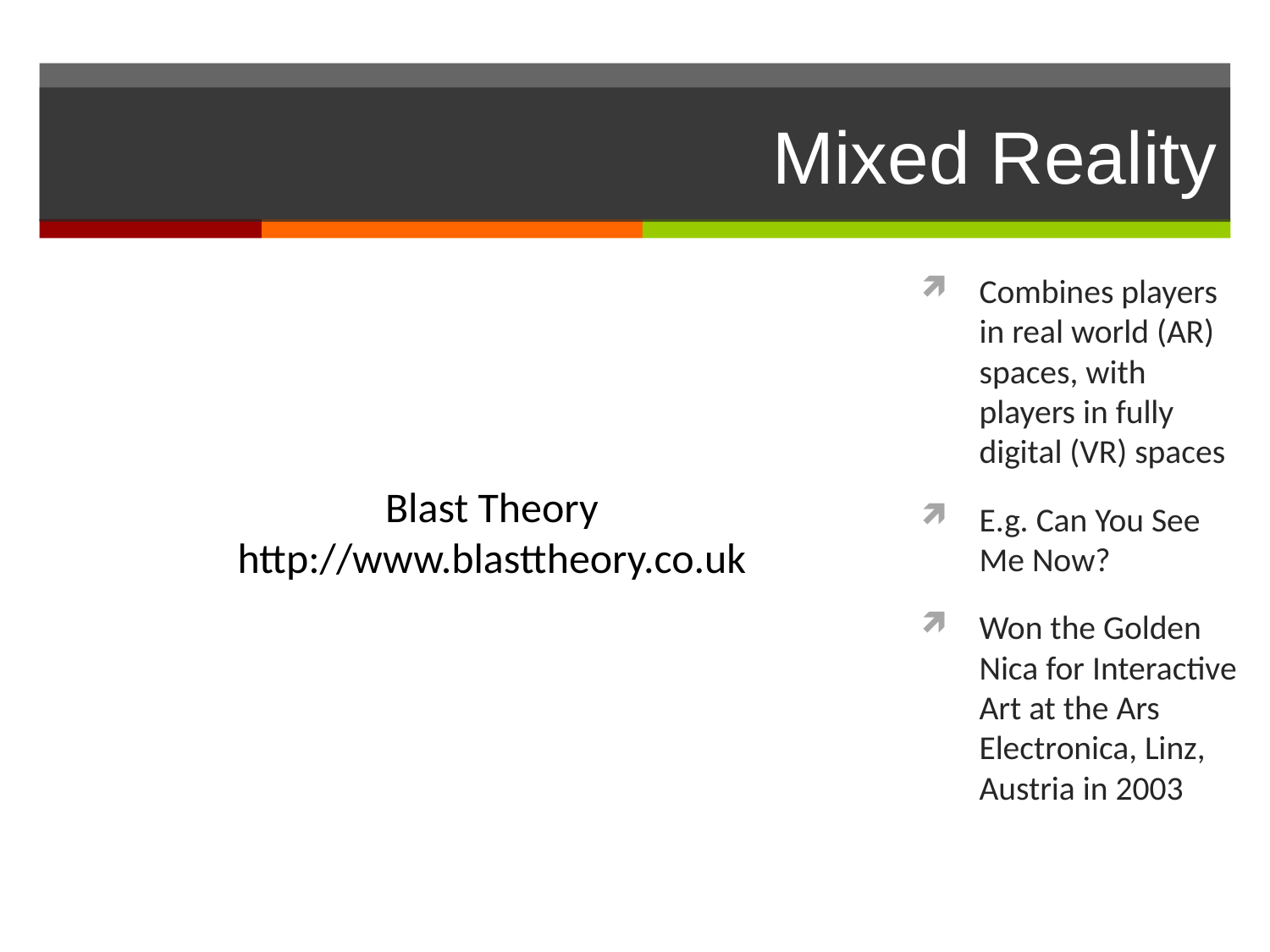

# Mixed Reality
Combines players in real world (AR) spaces, with players in fully digital (VR) spaces
E.g. Can You See Me Now?
Won the Golden Nica for Interactive Art at the Ars Electronica, Linz, Austria in 2003

Blast Theory
http://www.blasttheory.co.uk